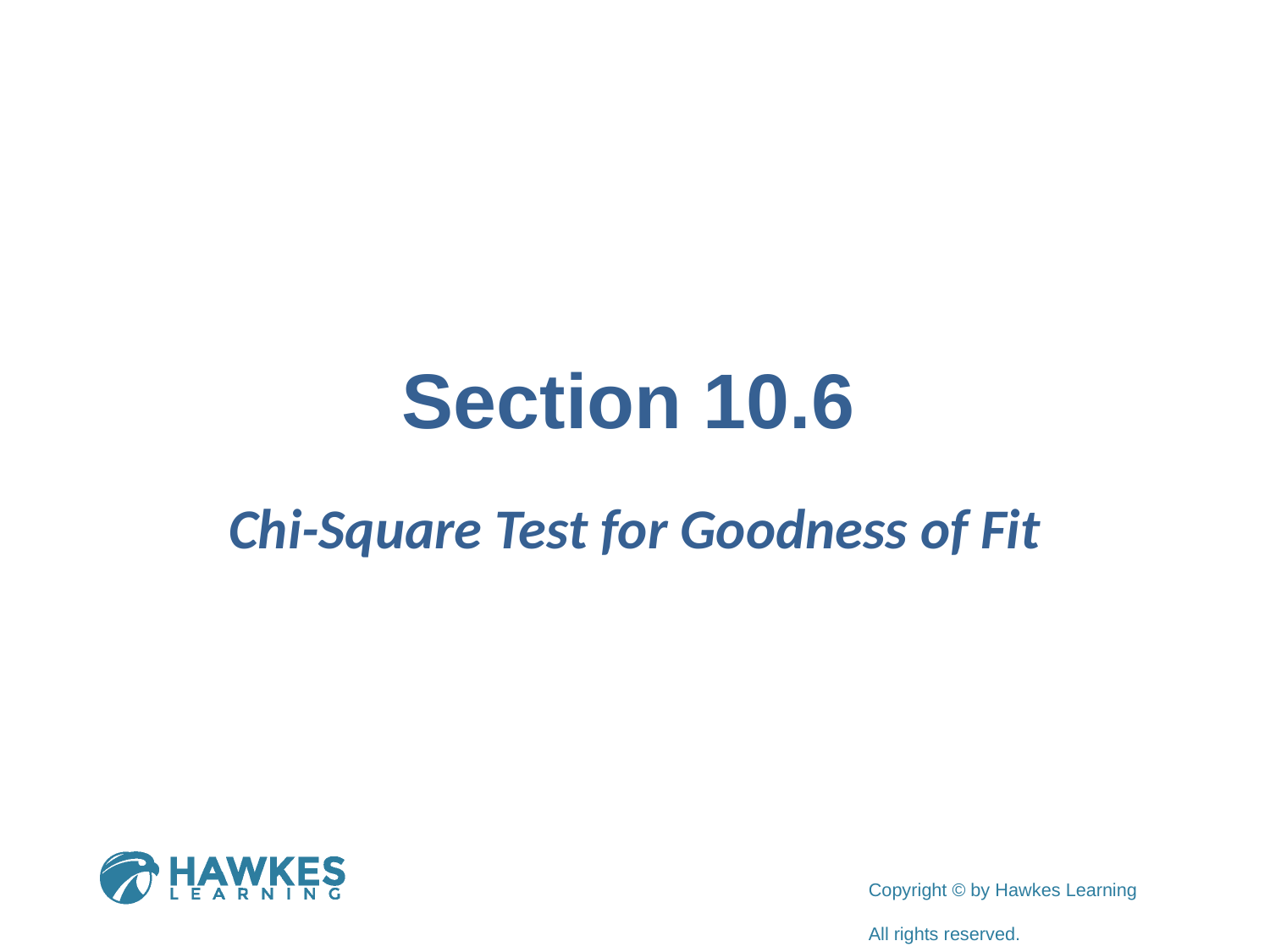

# Section 10.6
Chi-Square Test for Goodness of Fit